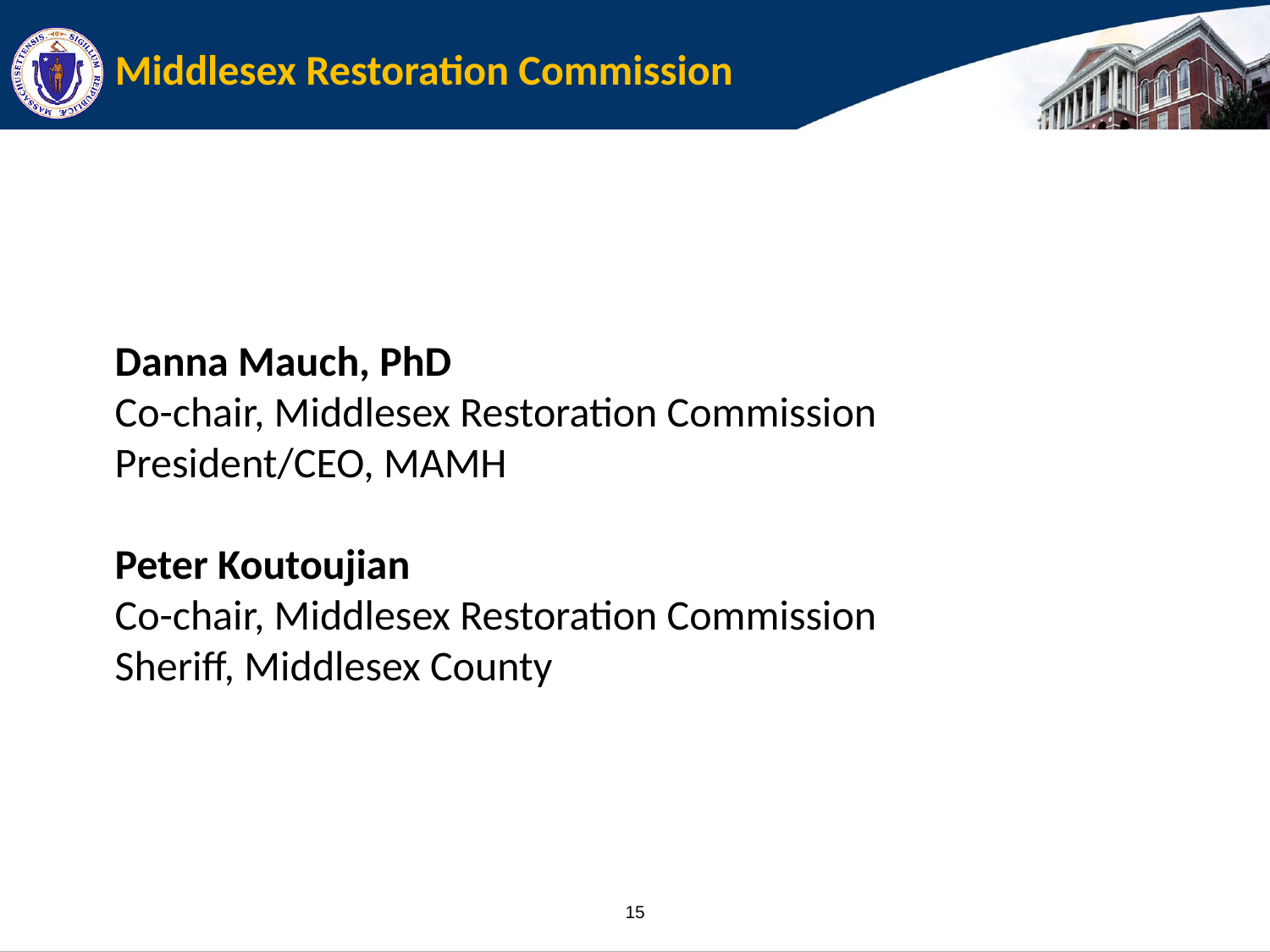

# Middlesex Restoration Commission
Danna Mauch, PhD
Co-chair, Middlesex Restoration Commission
President/CEO, MAMH

Peter Koutoujian
Co-chair, Middlesex Restoration Commission
Sheriff, Middlesex County